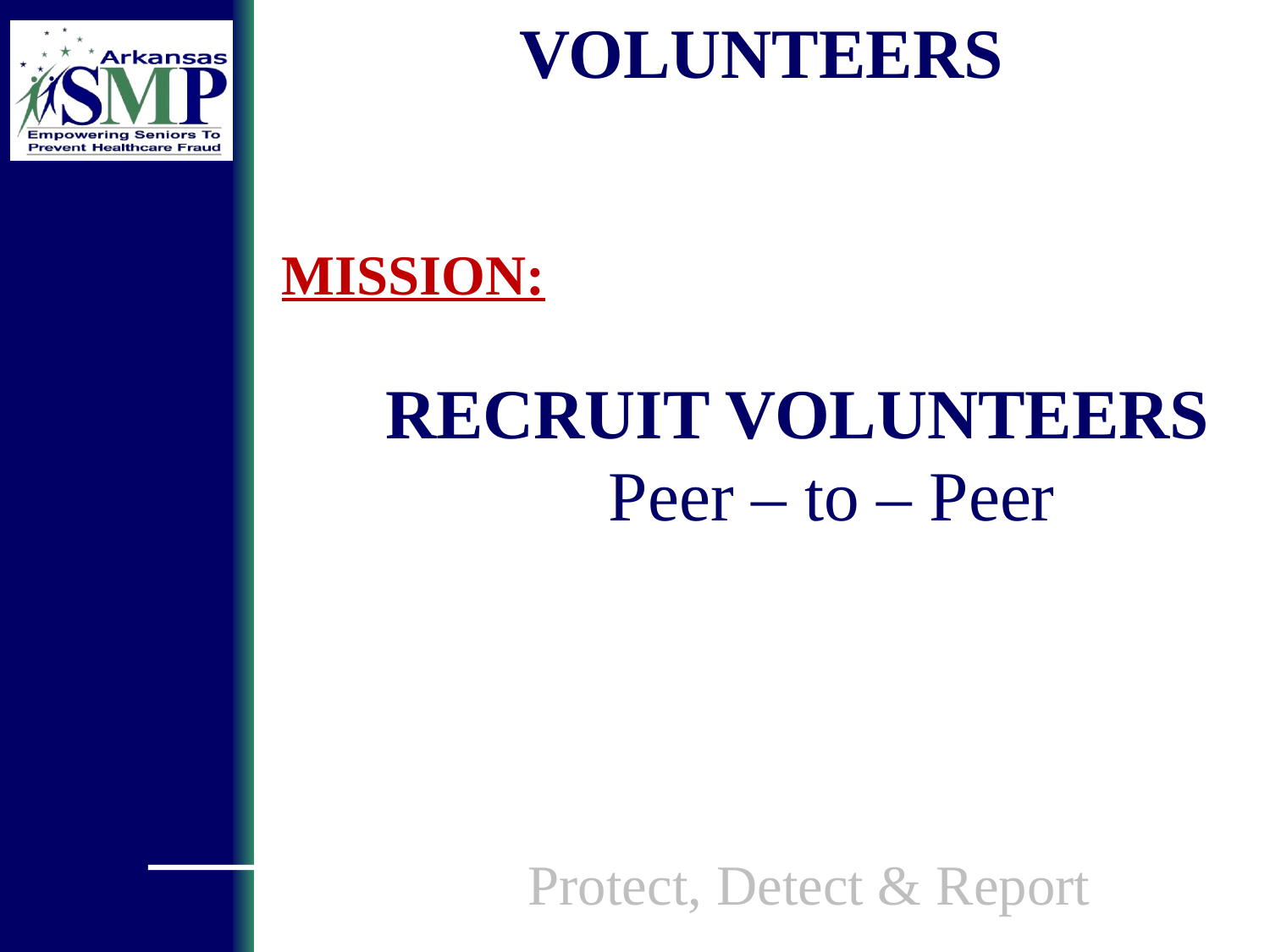

VOLUNTEERS

MISSION:

RECRUIT VOLUNTEERS
Peer – to – Peer

Protect, Detect & Report